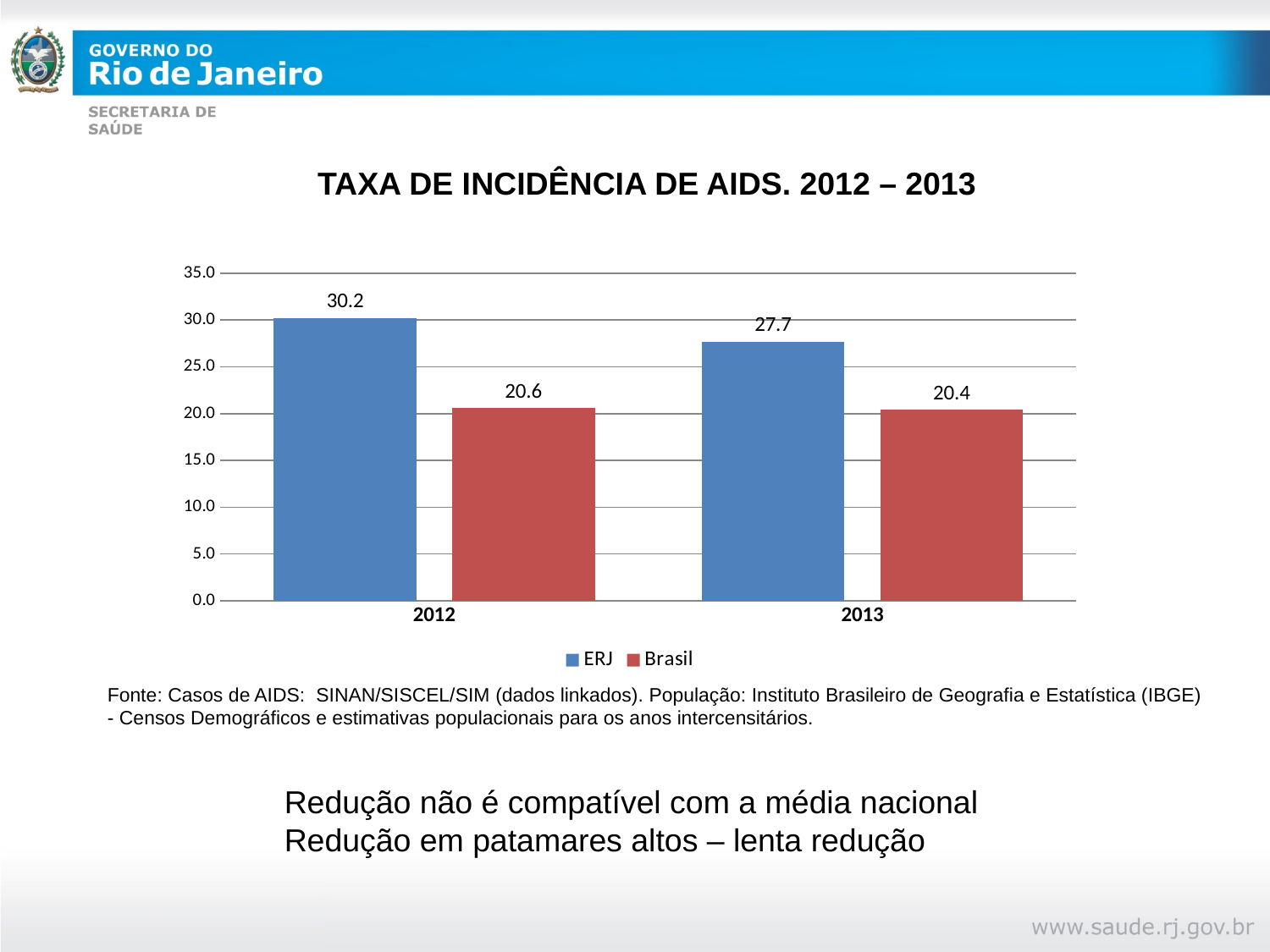

TAXA DE INCIDÊNCIA DE AIDS. 2012 – 2013

### Chart

| Category | ERJ | Brasil |
|---|---|---|
| 2012 | 30.231591736123224 | 20.6 |
| 2013 | 27.65524141921039 | 20.4 |
Fonte: Casos de AIDS:  SINAN/SISCEL/SIM (dados linkados). População: Instituto Brasileiro de Geografia e Estatística (IBGE) - Censos Demográficos e estimativas populacionais para os anos intercensitários.
Redução não é compatível com a média nacional
Redução em patamares altos – lenta redução